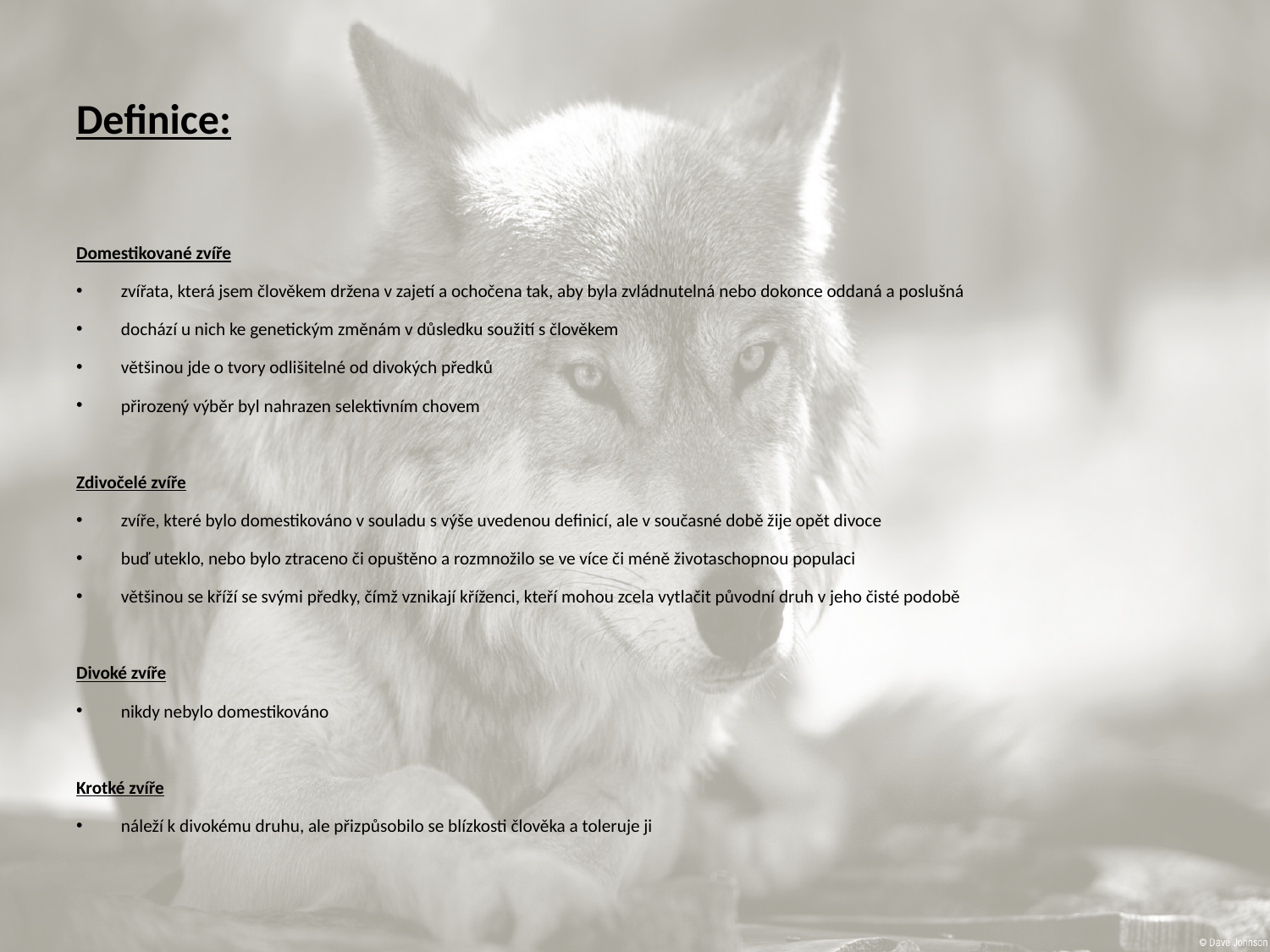

# Definice:
Domestikované zvíře
zvířata, která jsem člověkem držena v zajetí a ochočena tak, aby byla zvládnutelná nebo dokonce oddaná a poslušná
dochází u nich ke genetickým změnám v důsledku soužití s člověkem
většinou jde o tvory odlišitelné od divokých předků
přirozený výběr byl nahrazen selektivním chovem

Zdivočelé zvíře
zvíře, které bylo domestikováno v souladu s výše uvedenou definicí, ale v současné době žije opět divoce
buď uteklo, nebo bylo ztraceno či opuštěno a rozmnožilo se ve více či méně životaschopnou populaci
většinou se kříží se svými předky, čímž vznikají kříženci, kteří mohou zcela vytlačit původní druh v jeho čisté podobě

Divoké zvíře
nikdy nebylo domestikováno

Krotké zvíře
náleží k divokému druhu, ale přizpůsobilo se blízkosti člověka a toleruje ji